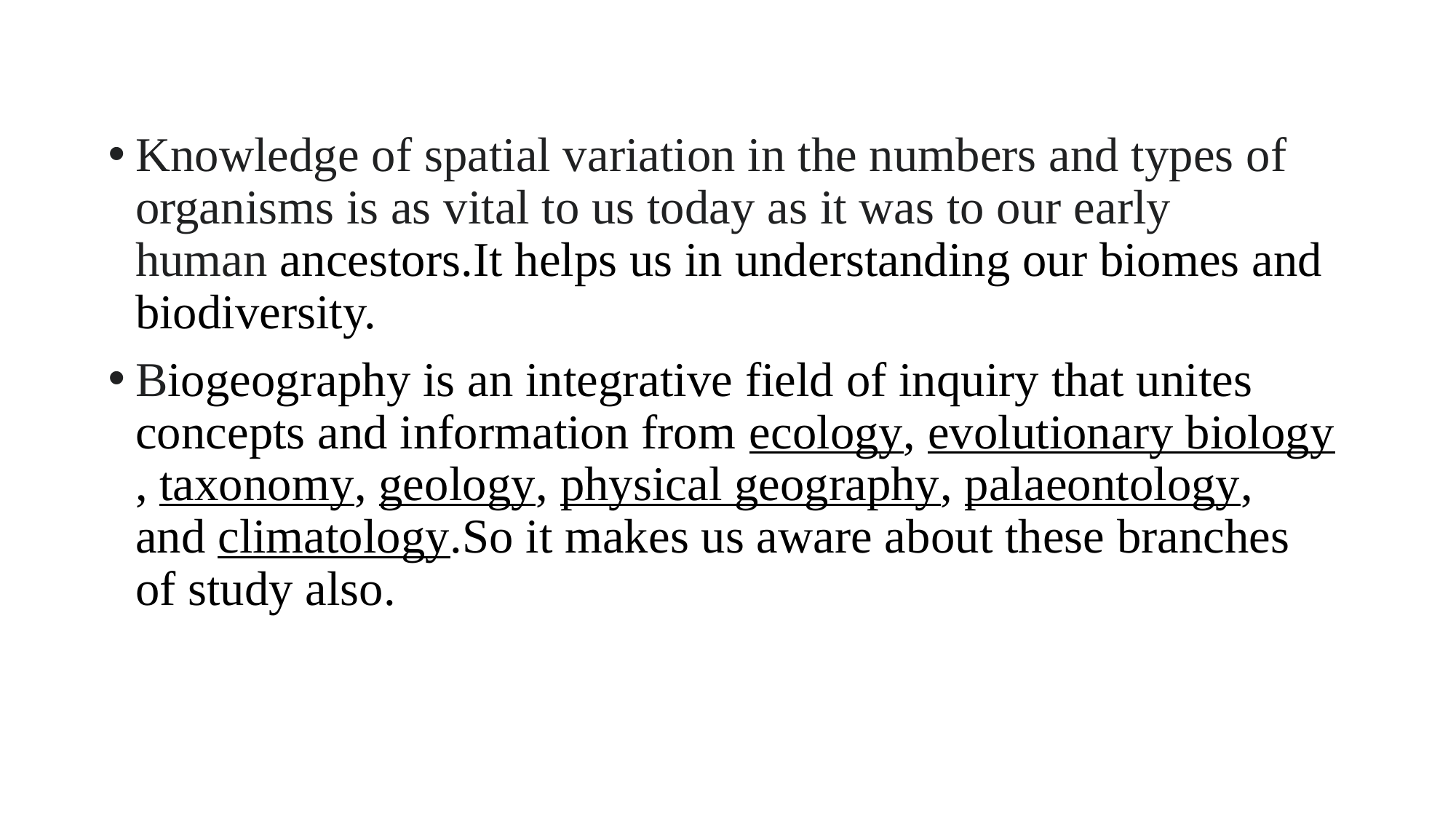

Knowledge of spatial variation in the numbers and types of organisms is as vital to us today as it was to our early human ancestors.It helps us in understanding our biomes and biodiversity.
Biogeography is an integrative field of inquiry that unites concepts and information from ecology, evolutionary biology, taxonomy, geology, physical geography, palaeontology, and climatology.So it makes us aware about these branches of study also.